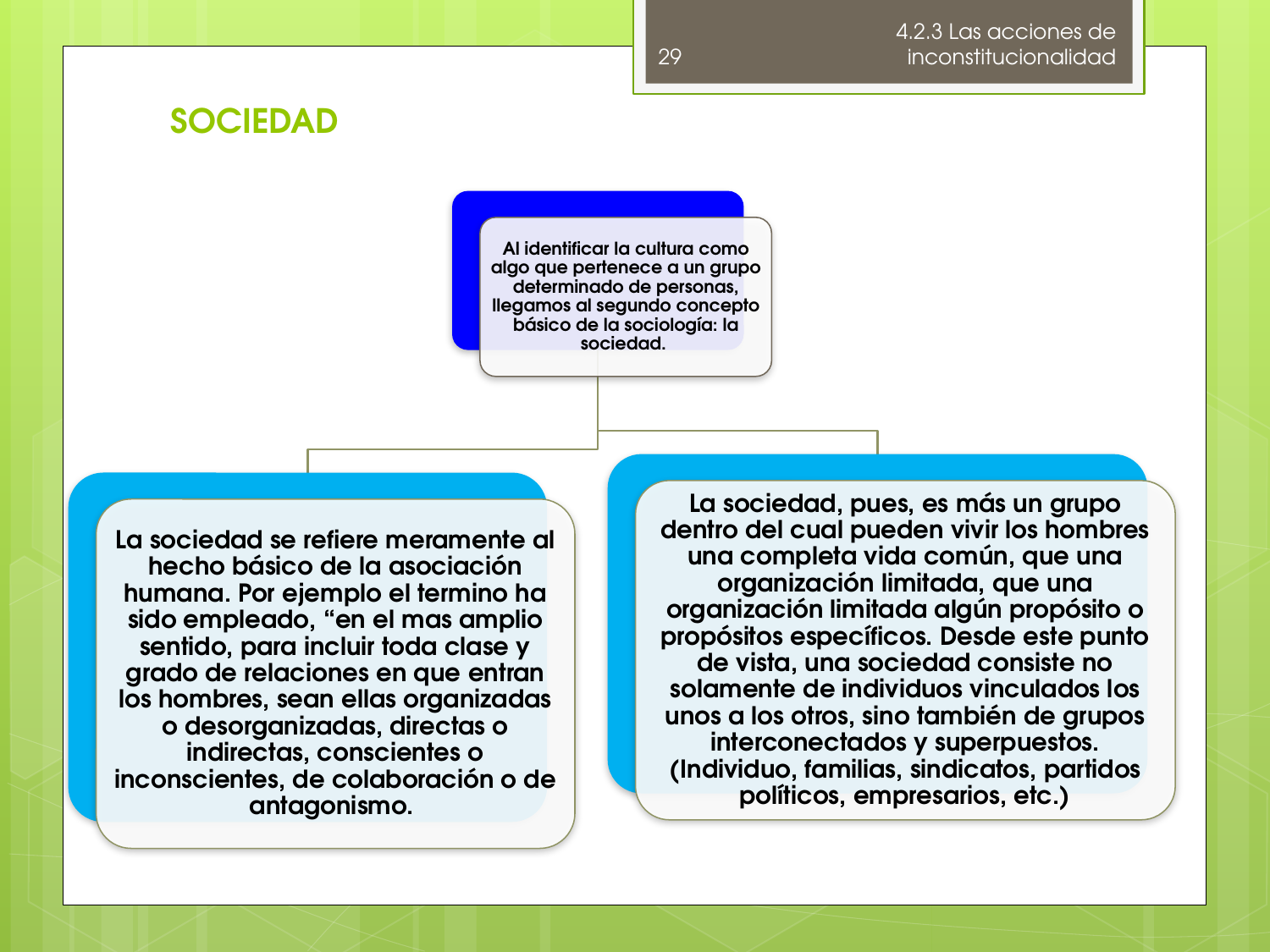

29
4.2.3 Las acciones de inconstitucionalidad

# SOCIEDAD
Al identificar la cultura como algo que pertenece a un grupo determinado de personas, llegamos al segundo concepto básico de la sociología: la sociedad.
La sociedad se refiere meramente al hecho básico de la asociación humana. Por ejemplo el termino ha sido empleado, “en el mas amplio sentido, para incluir toda clase y grado de relaciones en que entran los hombres, sean ellas organizadas o desorganizadas, directas o indirectas, conscientes o inconscientes, de colaboración o de antagonismo.
La sociedad, pues, es más un grupo dentro del cual pueden vivir los hombres una completa vida común, que una organización limitada, que una organización limitada algún propósito o propósitos específicos. Desde este punto de vista, una sociedad consiste no solamente de individuos vinculados los unos a los otros, sino también de grupos interconectados y superpuestos. (Individuo, familias, sindicatos, partidos políticos, empresarios, etc.)